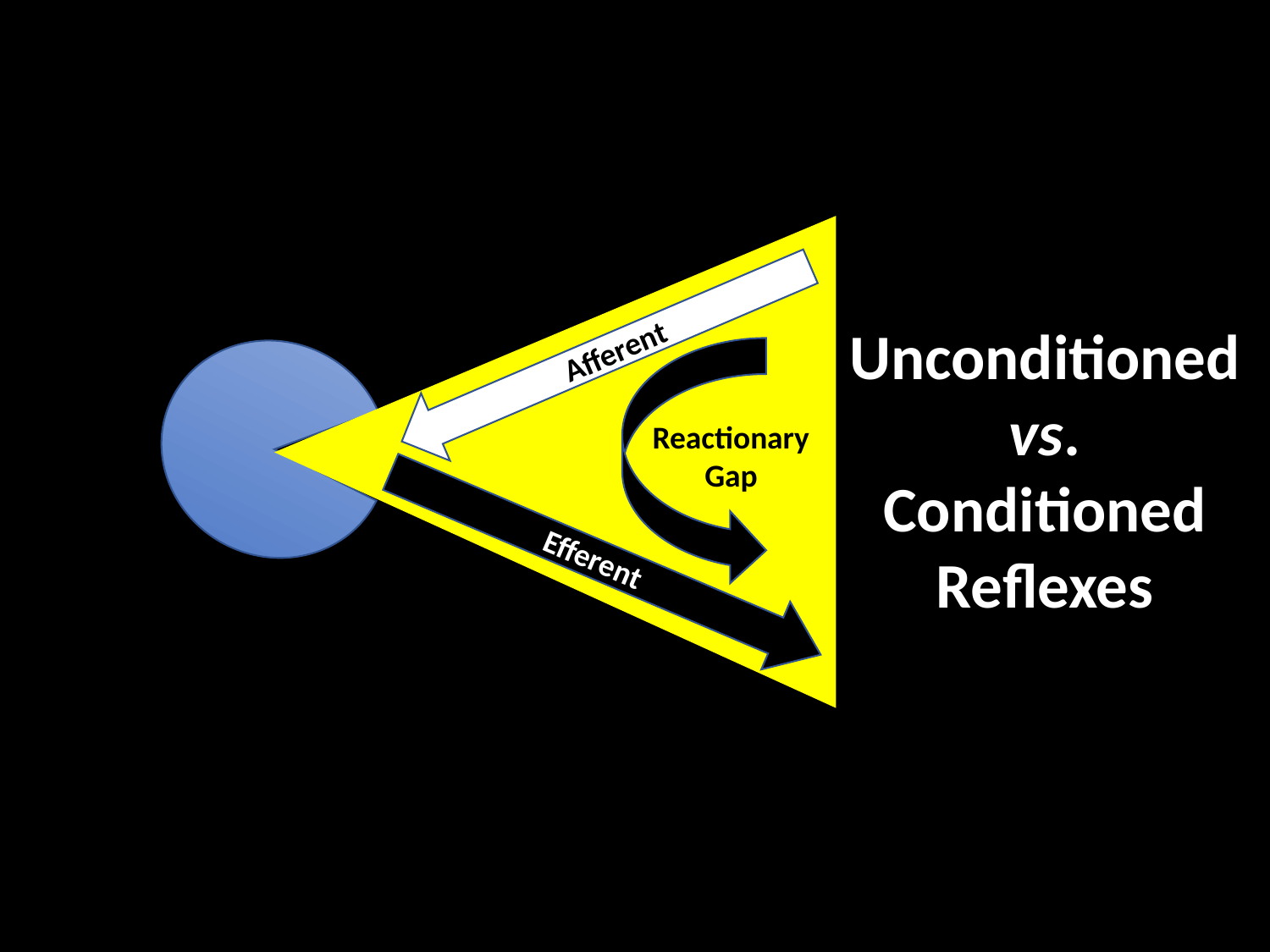

Unconditioned
vs.
Conditioned
Reflexes
Afferent

Reactionary
Gap
Efferent